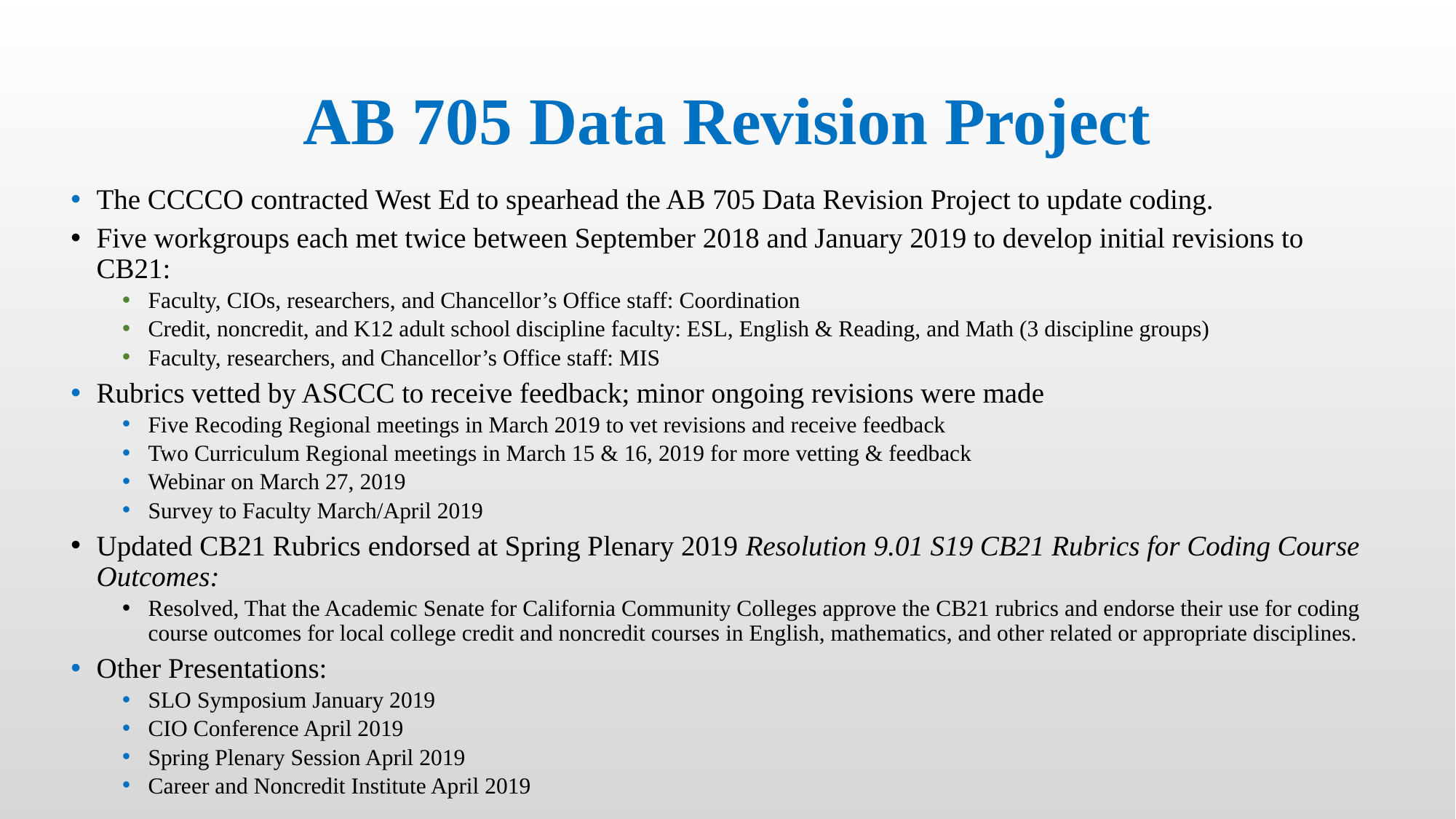

# AB 705 Data Revision Project
The CCCCO contracted West Ed to spearhead the AB 705 Data Revision Project to update coding.
Five workgroups each met twice between September 2018 and January 2019 to develop initial revisions to CB21:
Faculty, CIOs, researchers, and Chancellor’s Office staff: Coordination
Credit, noncredit, and K12 adult school discipline faculty: ESL, English & Reading, and Math (3 discipline groups)
Faculty, researchers, and Chancellor’s Office staff: MIS
Rubrics vetted by ASCCC to receive feedback; minor ongoing revisions were made
Five Recoding Regional meetings in March 2019 to vet revisions and receive feedback
Two Curriculum Regional meetings in March 15 & 16, 2019 for more vetting & feedback
Webinar on March 27, 2019
Survey to Faculty March/April 2019
Updated CB21 Rubrics endorsed at Spring Plenary 2019 Resolution 9.01 S19 CB21 Rubrics for Coding Course Outcomes:
Resolved, That the Academic Senate for California Community Colleges approve the CB21 rubrics and endorse their use for coding course outcomes for local college credit and noncredit courses in English, mathematics, and other related or appropriate disciplines.
Other Presentations:
SLO Symposium January 2019
CIO Conference April 2019
Spring Plenary Session April 2019
Career and Noncredit Institute April 2019